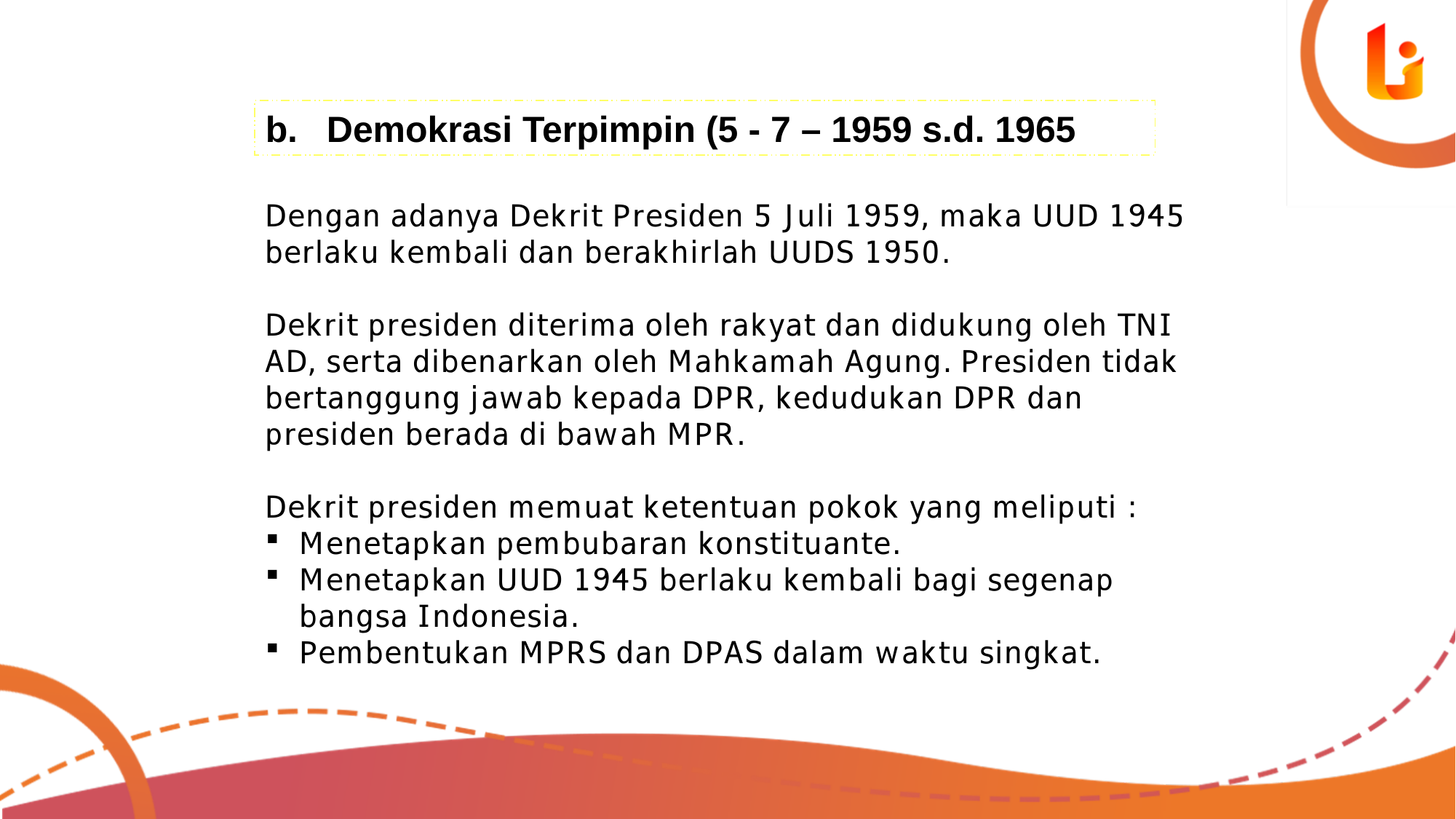

Demokrasi Terpimpin (5 - 7 – 1959 s.d. 1965
Dengan adanya Dekrit Presiden 5 Juli 1959, maka UUD 1945
berlaku kembali dan berakhirlah UUDS 1950.

Dekrit presiden diterima oleh rakyat dan didukung oleh TNI
AD, serta dibenarkan oleh Mahkamah Agung. Presiden tidak
bertanggung jawab kepada DPR, kedudukan DPR dan
presiden berada di bawah MPR.

Dekrit presiden memuat ketentuan pokok yang meliputi :
Menetapkan pembubaran konstituante.
Menetapkan UUD 1945 berlaku kembali bagi segenap bangsa Indonesia.
Pembentukan MPRS dan DPAS dalam waktu singkat.